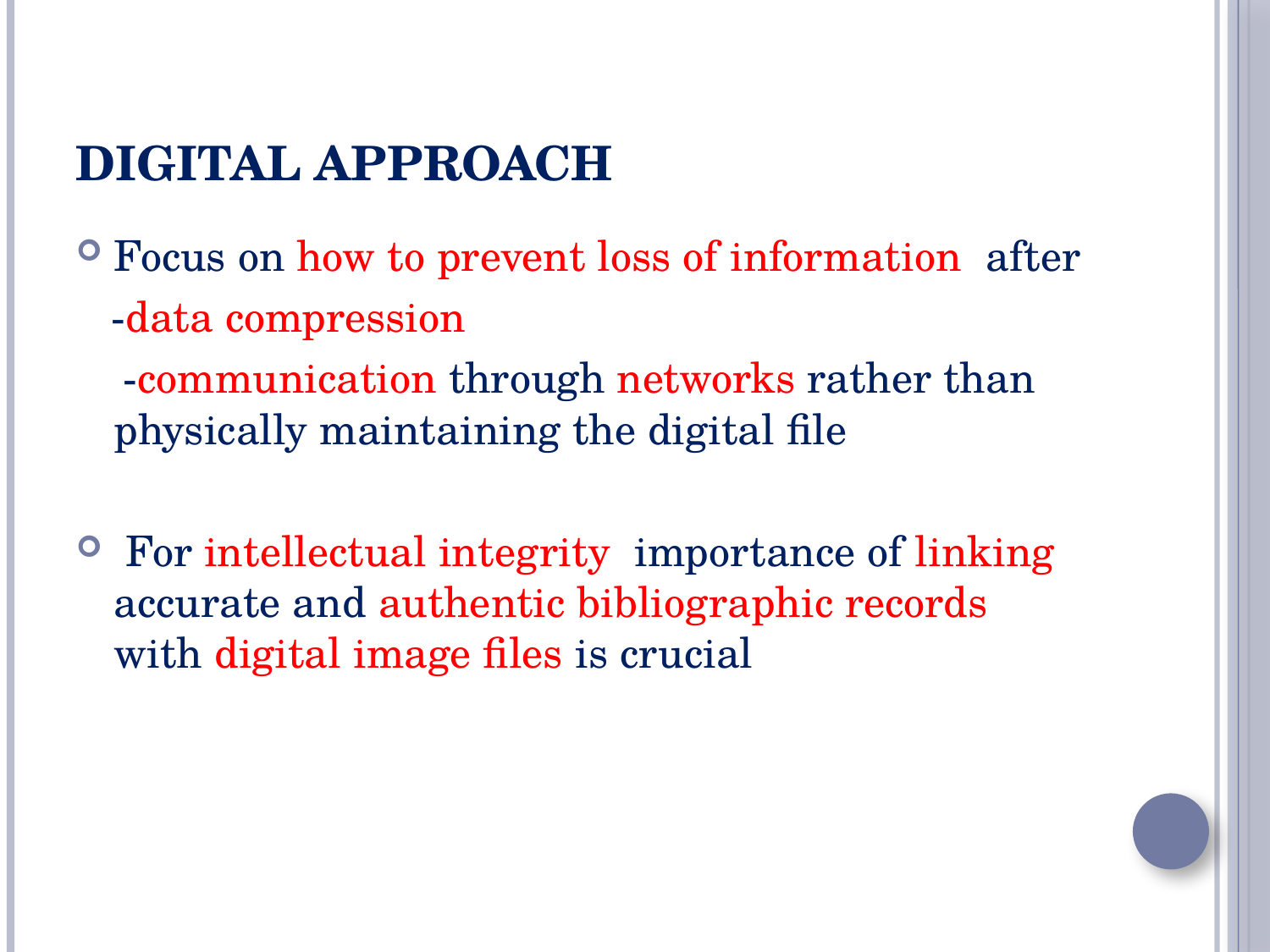

# Digital approach
Focus on how to prevent loss of information  after
   -data compression
    -communication through networks rather than physically maintaining the digital file

 For intellectual integrity  importance of linking accurate and authentic bibliographic records  with digital image files is crucial